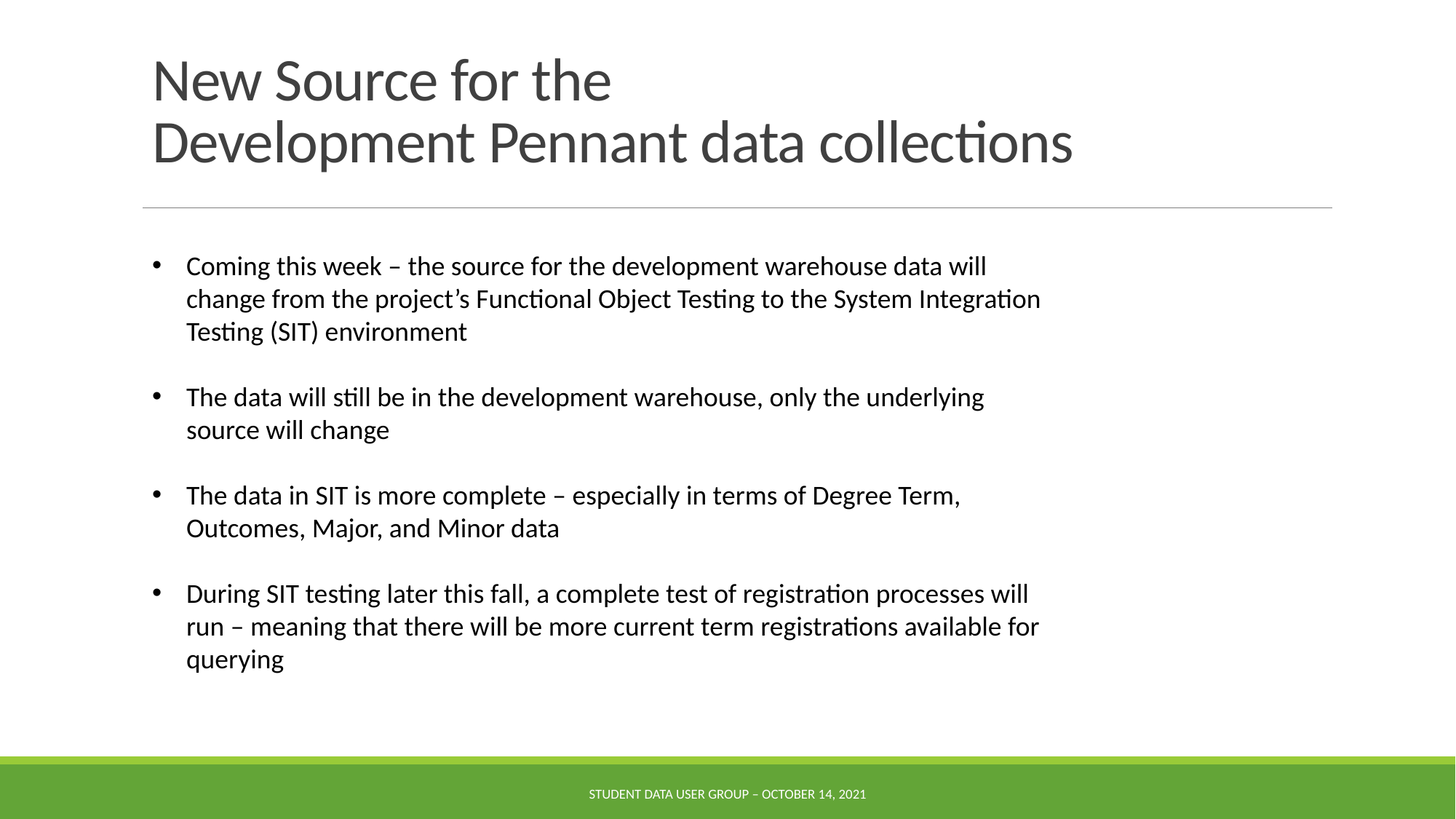

# New Source for the Development Pennant data collections

Coming this week – the source for the development warehouse data will change from the project’s Functional Object Testing to the System Integration Testing (SIT) environment

The data will still be in the development warehouse, only the underlying source will change

The data in SIT is more complete – especially in terms of Degree Term, Outcomes, Major, and Minor data

During SIT testing later this fall, a complete test of registration processes will run – meaning that there will be more current term registrations available for querying

Student Data User Group – October 14, 2021